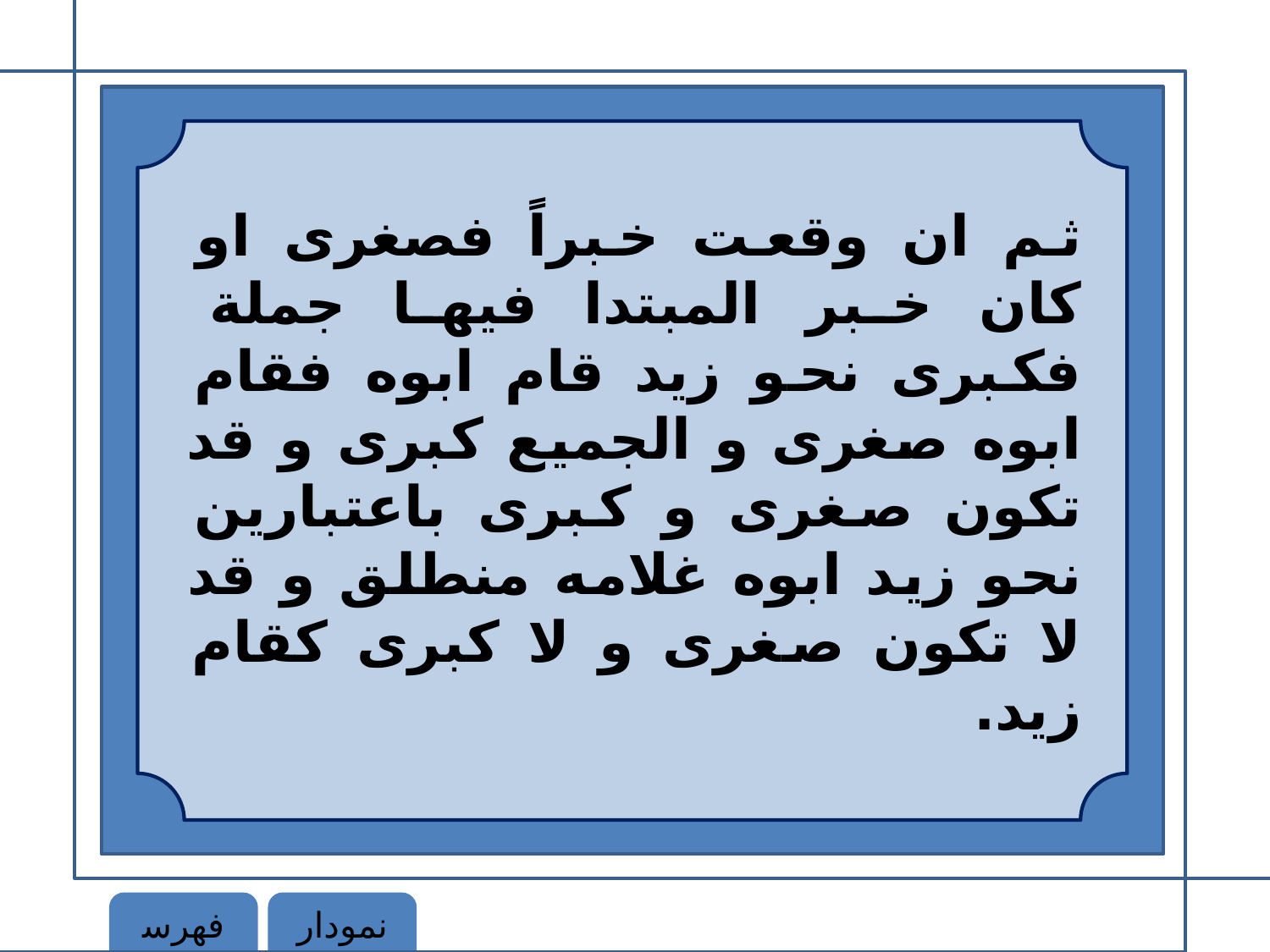

ثم ان وقعت خبراً فصغرى او كان خبر المبتدا فيها جملة فكبرى نحو زيد قام ابوه فقام ابوه صغرى و الجميع كبرى و قد تكون صغرى و كبرى باعتبارين نحو زيد ابوه غلامه منطلق و قد لا تكون صغرى و لا كبرى كقام زيد.
فهرست
نمودار